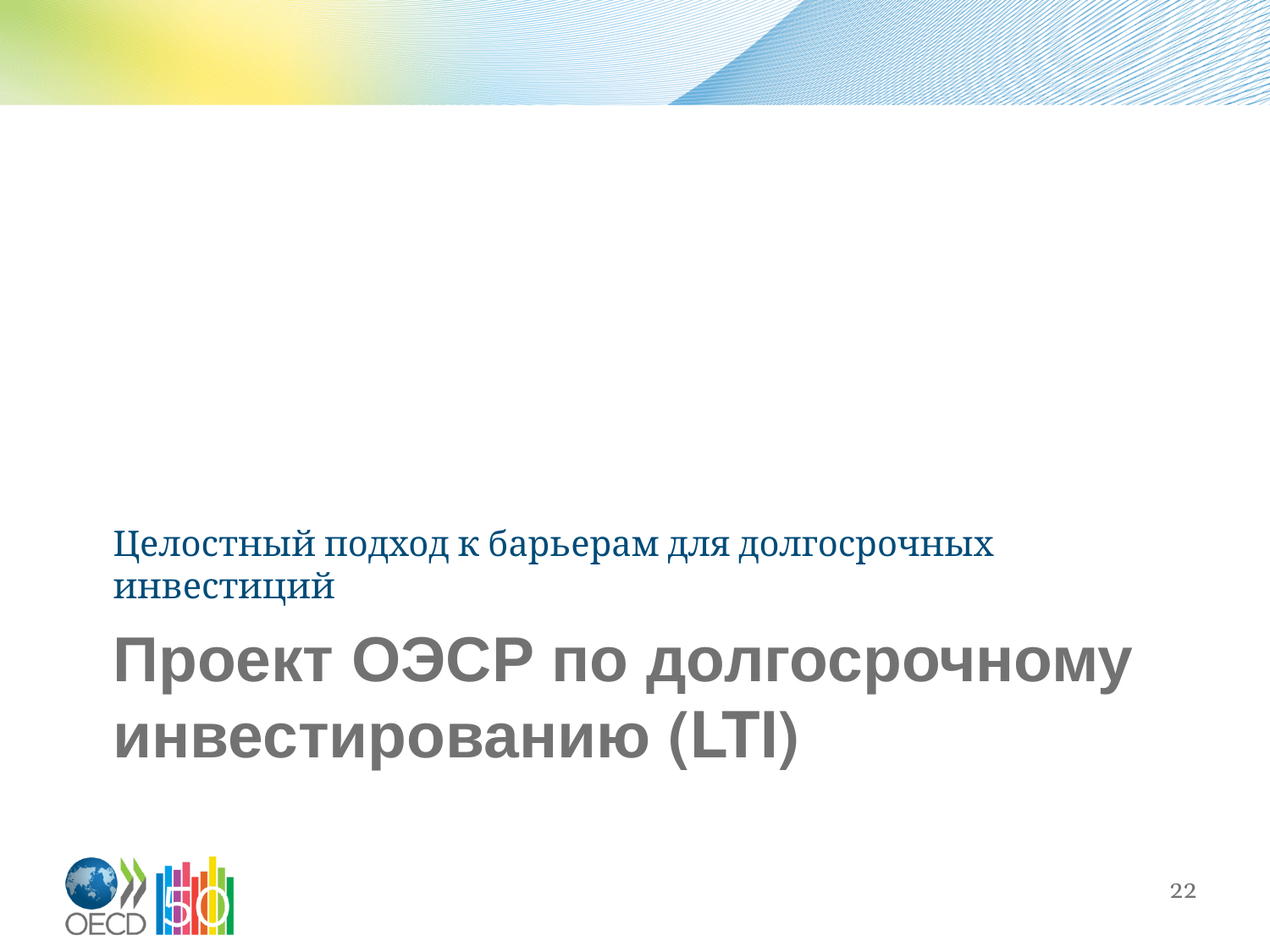

Целостный подход к барьерам для долгосрочных инвестиций
# Проект ОЭСР по долгосрочному инвестированию (LTI)
22